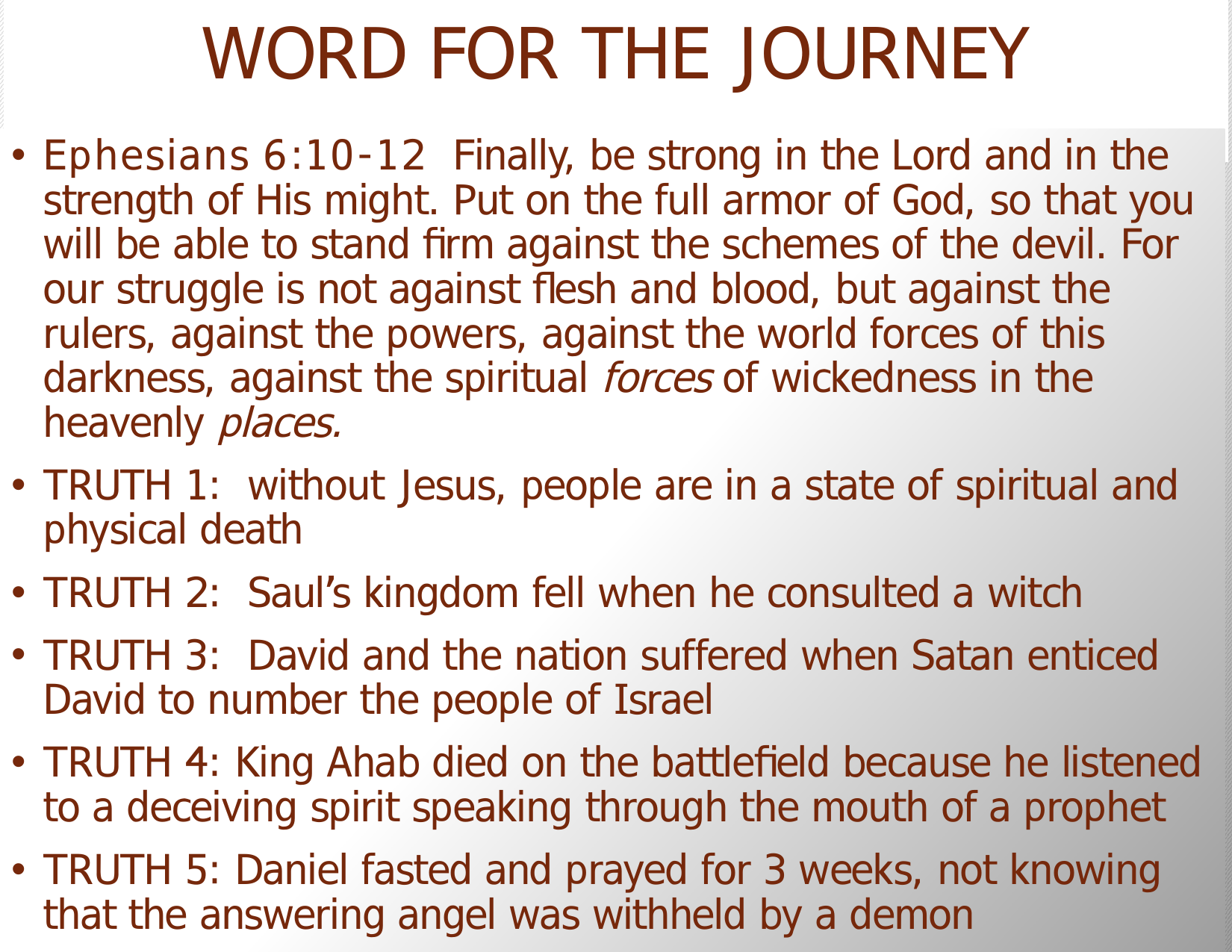

# WORD FOR THE JOURNEY
Ephesians 6:10-12  Finally, be strong in the Lord and in the strength of His might. Put on the full armor of God, so that you will be able to stand firm against the schemes of the devil. For our struggle is not against flesh and blood, but against the rulers, against the powers, against the world forces of this darkness, against the spiritual forces of wickedness in the heavenly places.
TRUTH 1:  without Jesus, people are in a state of spiritual and physical death
TRUTH 2:  Saul’s kingdom fell when he consulted a witch
TRUTH 3:  David and the nation suffered when Satan enticed David to number the people of Israel
TRUTH 4: King Ahab died on the battlefield because he listened to a deceiving spirit speaking through the mouth of a prophet
TRUTH 5: Daniel fasted and prayed for 3 weeks, not knowing that the answering angel was withheld by a demon